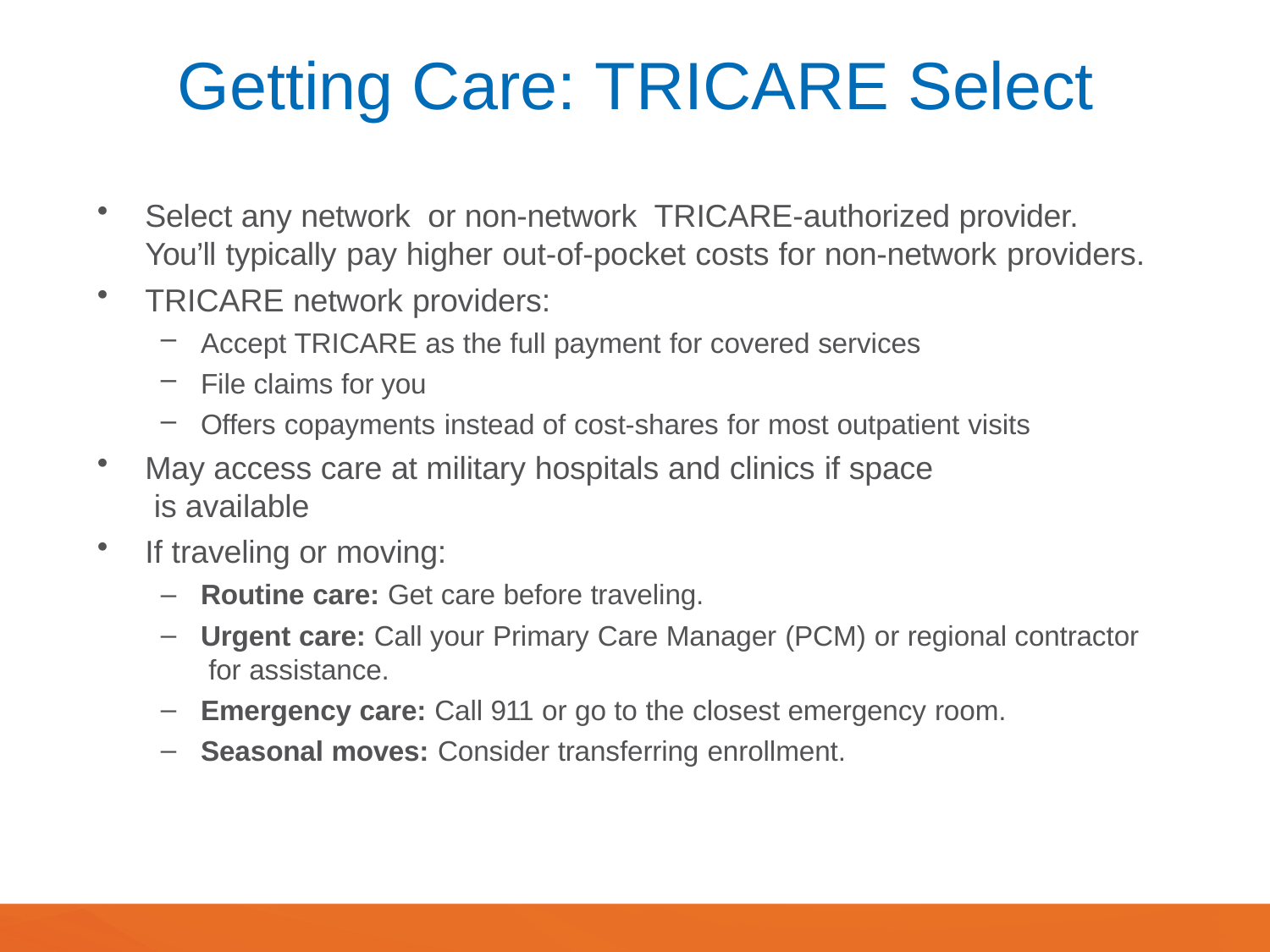

# Getting Care: TRICARE Select
Select any network or non-network TRICARE-authorized provider.  You’ll typically pay higher out-of-pocket costs for non-network providers.
TRICARE network providers:
Accept TRICARE as the full payment for covered services
File claims for you
Offers copayments instead of cost-shares for most outpatient visits
May access care at military hospitals and clinics if space  is available
If traveling or moving:
Routine care: Get care before traveling.
Urgent care: Call your Primary Care Manager (PCM) or regional contractor  for assistance.
Emergency care: Call 911 or go to the closest emergency room.
Seasonal moves: Consider transferring enrollment.